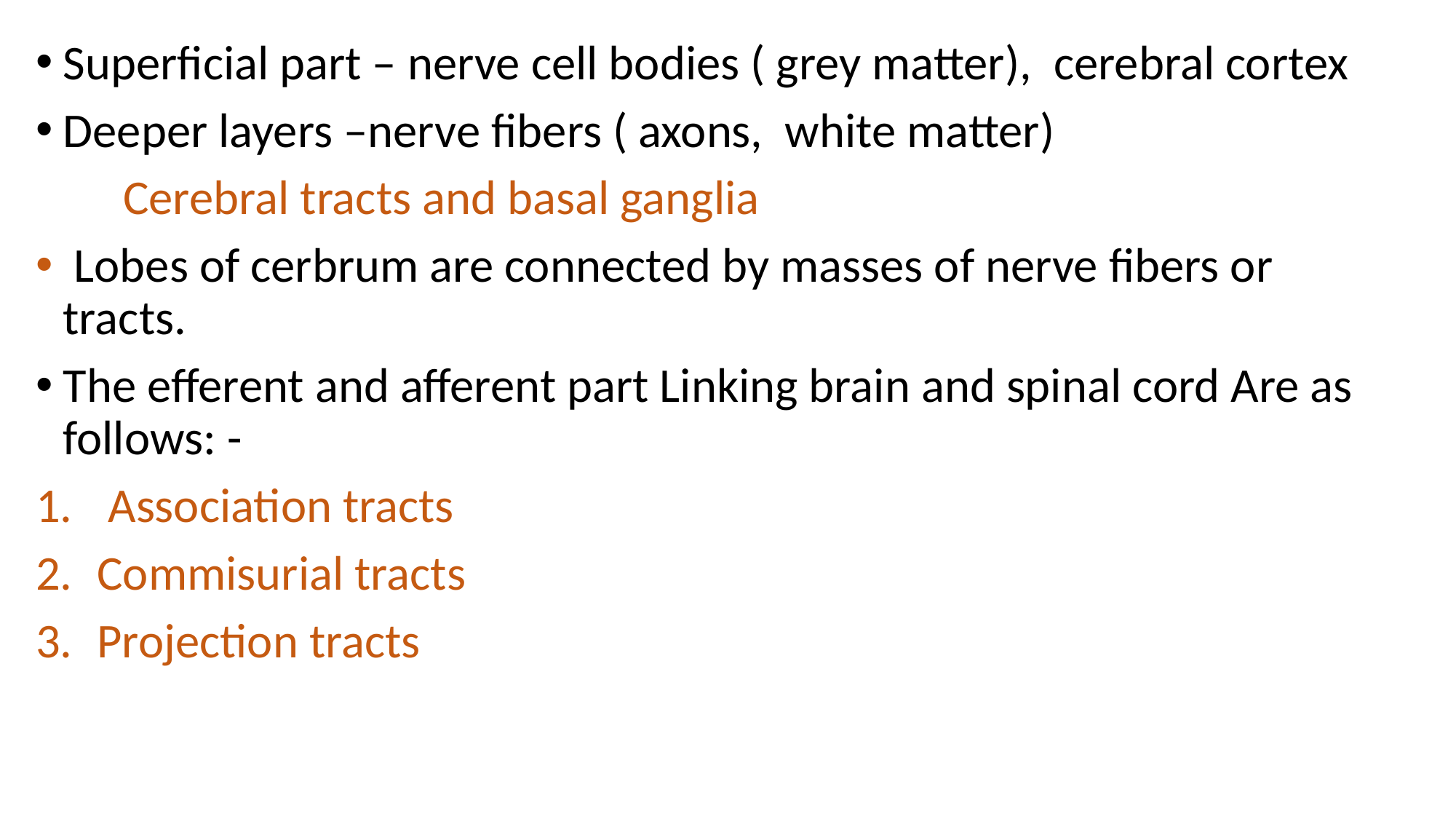

Superficial part – nerve cell bodies ( grey matter),  cerebral cortex
Deeper layers –nerve fibers ( axons,  white matter)
        Cerebral tracts and basal ganglia
 Lobes of cerbrum are connected by masses of nerve fibers or tracts.
The efferent and afferent part Linking brain and spinal cord Are as follows: -
 Association tracts
Commisurial tracts
Projection tracts